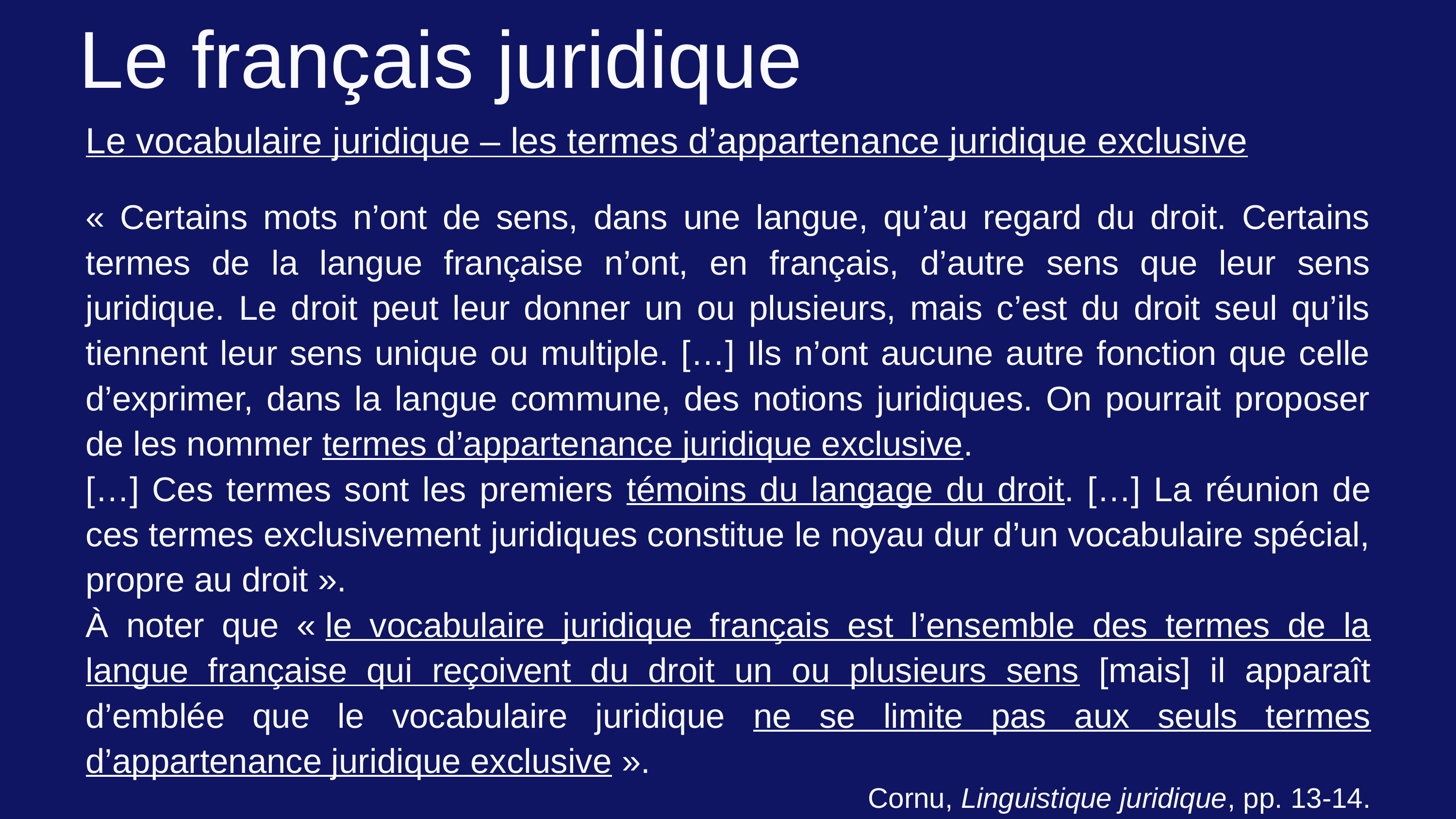

Le français juridique
Le vocabulaire juridique – les termes d’appartenance juridique exclusive
« Certains mots n’ont de sens, dans une langue, qu’au regard du droit. Certains termes de la langue française n’ont, en français, d’autre sens que leur sens juridique. Le droit peut leur donner un ou plusieurs, mais c’est du droit seul qu’ils tiennent leur sens unique ou multiple. […] Ils n’ont aucune autre fonction que celle d’exprimer, dans la langue commune, des notions juridiques. On pourrait proposer de les nommer termes d’appartenance juridique exclusive.
[…] Ces termes sont les premiers témoins du langage du droit. […] La réunion de ces termes exclusivement juridiques constitue le noyau dur d’un vocabulaire spécial, propre au droit ».
À noter que « le vocabulaire juridique français est l’ensemble des termes de la langue française qui reçoivent du droit un ou plusieurs sens [mais] il apparaît d’emblée que le vocabulaire juridique ne se limite pas aux seuls termes d’appartenance juridique exclusive ».
Cornu, Linguistique juridique, pp. 13-14.